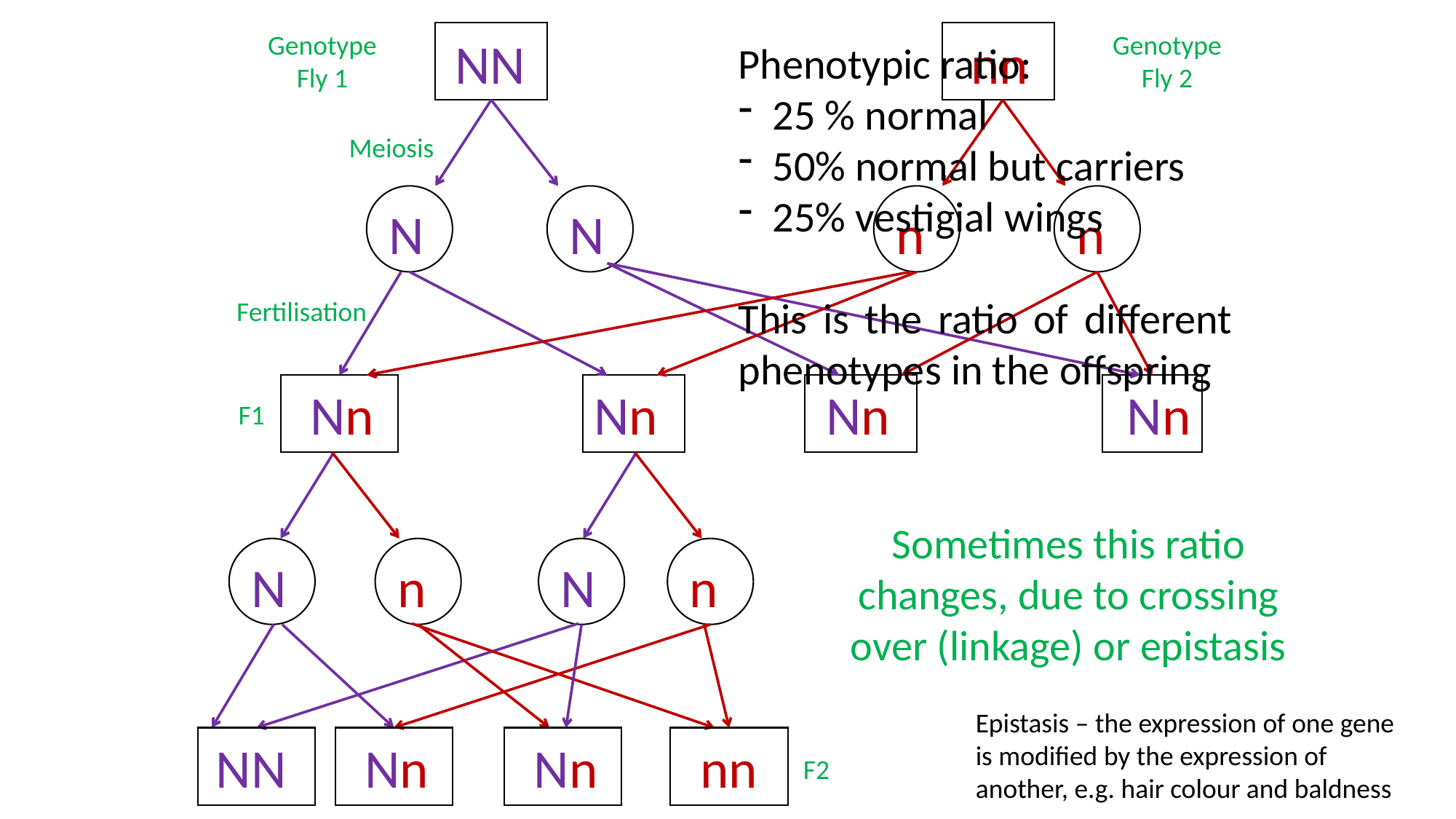

Genotype
Fly 1

nn

n
n

Nn

Nn
Genotype
Fly 2
Meiosis
Fertilisation

NN

N
N
Phenotypic ratio:
25 % normal
50% normal but carriers
25% vestigial wings

This is the ratio of different phenotypes in the offspring

Nn
Nn
F1

N
n
N
n
Sometimes this ratio changes, due to crossing over (linkage) or epistasis
Epistasis – the expression of one gene is modified by the expression of another, e.g. hair colour and baldness

NN
Nn
Nn
nn
F2